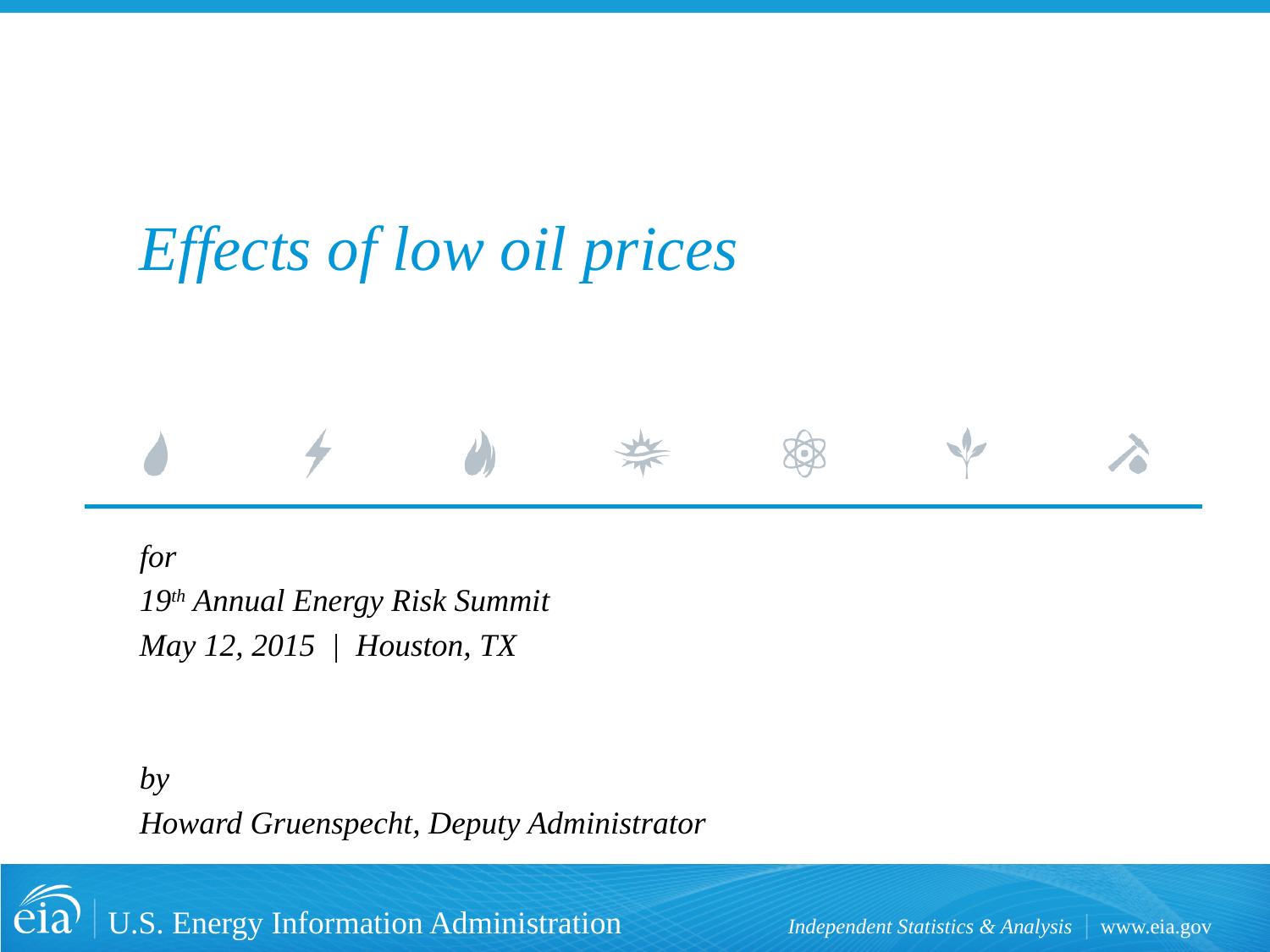

# Effects of low oil prices
for
19th Annual Energy Risk Summit
May 12, 2015  |  Houston, TX

by
Howard Gruenspecht, Deputy Administrator